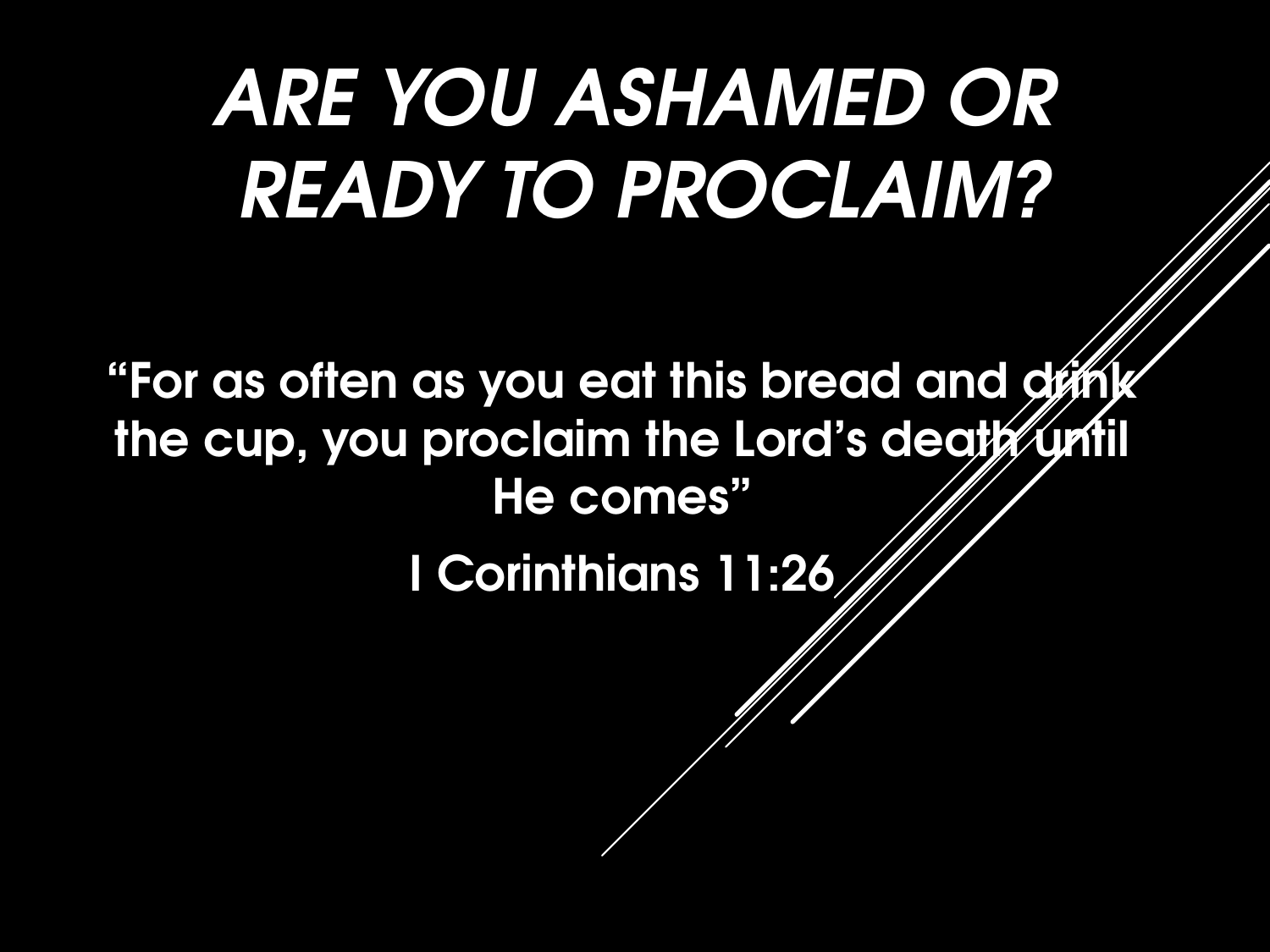

# ARE YOU ASHAMED OR READY TO PROCLAIM?
“For as often as you eat this bread and drink the cup, you proclaim the Lord’s death until He comes”
I Corinthians 11:26